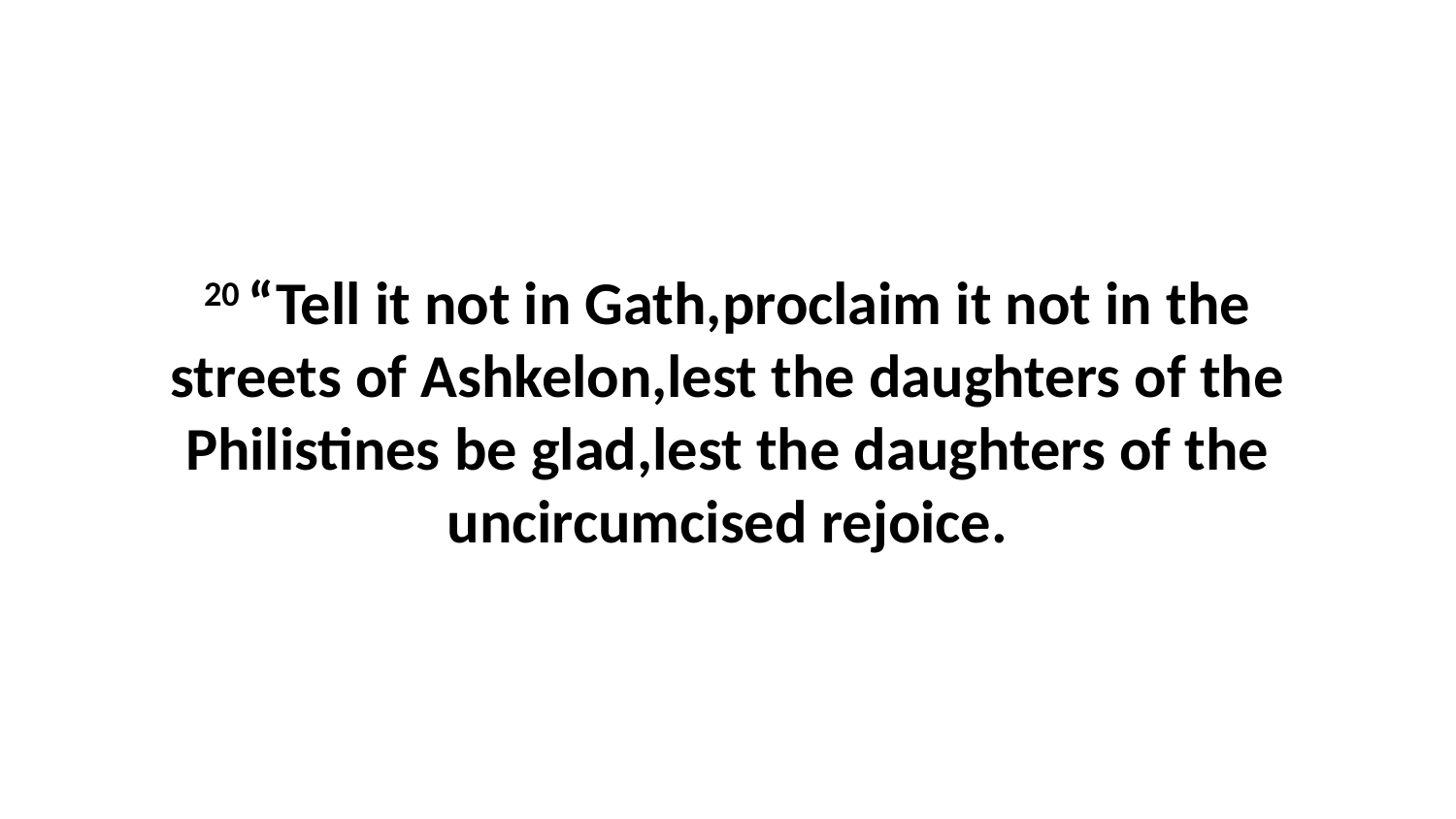

20 “Tell it not in Gath,proclaim it not in the streets of Ashkelon,lest the daughters of the Philistines be glad,lest the daughters of the uncircumcised rejoice.